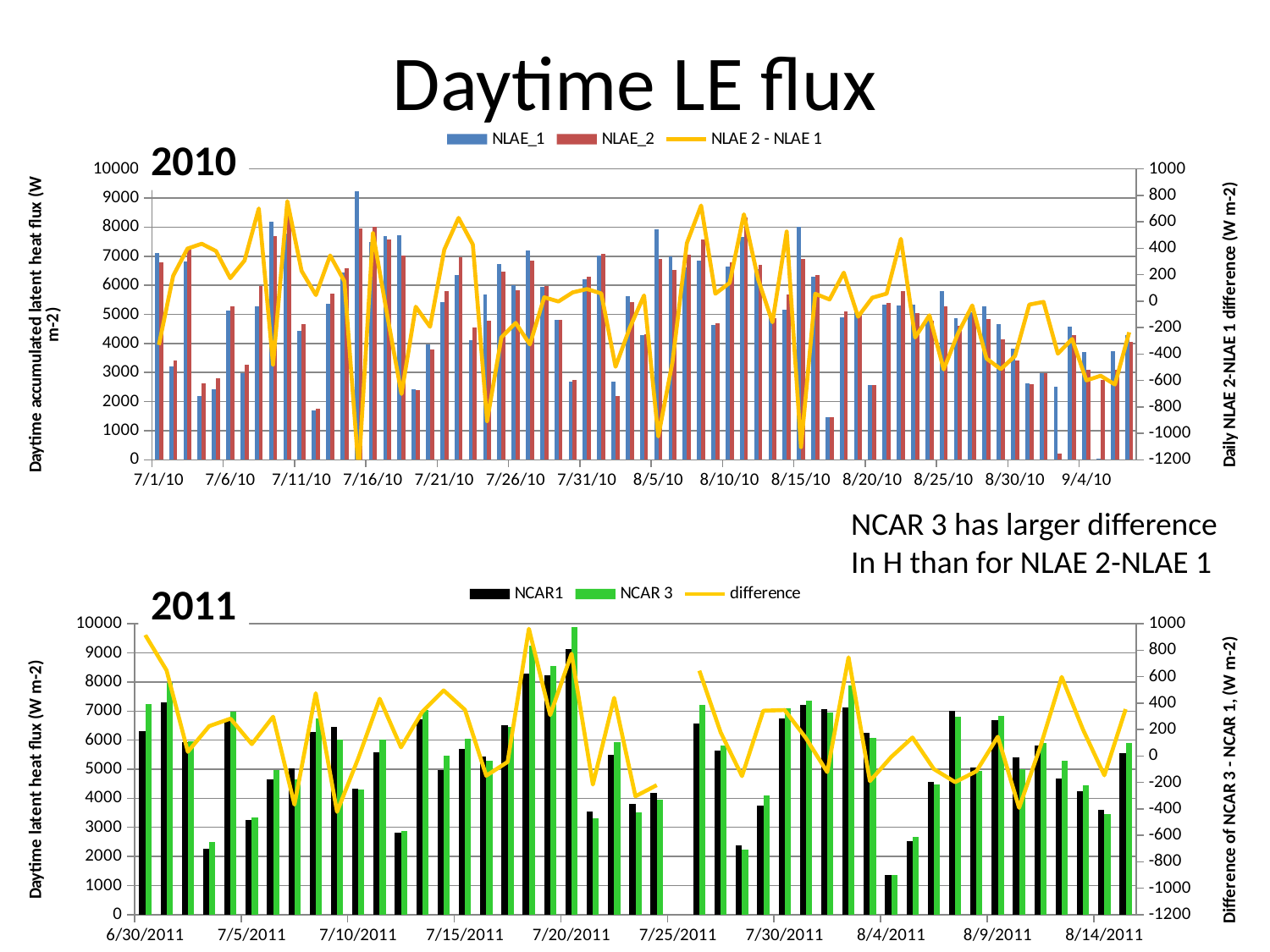

# Daytime LE flux

### Chart

| Category |  |  |  |
|---|---|---|---|
| 40360.0 | 7113.6 | 6782.299999999998 | -331.300000000002 |
| 40361.0 | 3222.7 | 3414.900000000001 | 192.2000000000002 |
| 40362.0 | 6816.8 | 7214.200000000001 | 397.3999999999987 |
| 40363.0 | 2194.1 | 2628.5 | 434.4000000000001 |
| 40364.0 | 2433.699999999999 | 2812.6 | 378.900000000001 |
| 40365.0 | 5116.6 | 5290.5 | 173.9000000000015 |
| 40366.0 | 2966.8 | 3274.5 | 307.7000000000003 |
| 40367.0 | 5274.700000000001 | 5976.0 | 701.3000000000002 |
| 40368.0 | 8182.6 | 7701.6 | -481.0 |
| 40369.0 | 7788.900000000001 | 8544.800000000001 | 755.8999999999994 |
| 40370.0 | 4441.800000000001 | 4670.200000000002 | 228.4000000000006 |
| 40371.0 | 1705.1 | 1751.1 | 46.0 |
| 40372.0 | 5356.900000000001 | 5702.6 | 345.699999999998 |
| 40373.0 | 6444.9 | 6595.100000000001 | 150.1999999999998 |
| 40374.0 | 9234.300000000001 | 7949.800000000002 | -1284.500000000001 |
| 40375.0 | 7486.100000000001 | 8000.299999999998 | 514.199999999999 |
| 40376.0 | 7686.3 | 7580.8 | -105.4999999999991 |
| 40377.0 | 7718.500000000001 | 7015.8 | -702.7000000000007 |
| 40378.0 | 2437.3 | 2395.3 | -42.0 |
| 40379.0 | 3979.599999999999 | 3785.4 | -194.1999999999994 |
| 40380.0 | 5408.7 | 5798.7 | 390.0 |
| 40381.0 | 6348.6 | 6978.600000000001 | 629.9999999999991 |
| 40382.0 | 4109.8 | 4538.400000000001 | 428.5999999999992 |
| 40383.0 | 5675.700000000001 | 4767.900000000001 | -907.7999999999994 |
| 40384.0 | 6733.3 | 6458.9 | -274.4000000000005 |
| 40385.0 | 5994.5 | 5829.8 | -164.6999999999998 |
| 40386.0 | 7187.200000000001 | 6859.400000000001 | -327.7999999999982 |
| 40387.0 | 5946.200000000001 | 5975.5 | 29.29999999999836 |
| 40388.0 | 4808.3 | 4805.8 | -2.5 |
| 40389.0 | 2691.0 | 2757.5 | 66.50000000000091 |
| 40390.0 | 6201.4 | 6293.100000000001 | 91.69999999999983 |
| 40391.0 | 7025.8 | 7084.400000000001 | 58.60000000000036 |
| 40392.0 | 2689.4 | 2192.9 | -496.4999999999989 |
| 40393.0 | 5634.0 | 5431.8 | -202.1999999999989 |
| 40394.0 | 4280.500000000001 | 4324.2 | 43.69999999999892 |
| 40395.0 | 7939.1 | 6915.0 | -1024.1 |
| 40396.0 | 6981.5 | 6523.600000000001 | -457.9000000000005 |
| 40397.0 | 6614.600000000001 | 7053.200000000001 | 438.6000000000014 |
| 40398.0 | 6840.3 | 7564.000000000002 | 723.7000000000016 |
| 40399.0 | 4636.400000000001 | 4692.400000000001 | 56.0 |
| 40400.0 | 6647.9 | 6786.6 | 138.7000000000007 |
| 40401.0 | 7662.9 | 8320.0 | 657.1000000000006 |
| 40402.0 | 6548.3 | 6712.200000000001 | 163.8999999999987 |
| 40403.0 | 5035.700000000001 | 4876.0 | -159.7000000000016 |
| 40404.0 | 5164.6 | 5691.400000000001 | 526.8000000000002 |
| 40405.0 | 8005.600000000001 | 6901.0 | -1104.600000000001 |
| 40406.0 | 6301.6 | 6357.900000000001 | 56.30000000000017 |
| 40407.0 | 1463.0 | 1475.5 | 12.5 |
| 40408.0 | 4893.1 | 5108.8 | 215.6999999999989 |
| 40409.0 | 5097.100000000001 | 4979.3 | -117.7999999999993 |
| 40410.0 | 2555.3 | 2581.4 | 26.09999999999991 |
| 40411.0 | 5337.000000000001 | 5393.9 | 56.89999999999874 |
| 40412.0 | 5320.2 | 5792.0 | 471.8000000000002 |
| 40413.0 | 5331.100000000001 | 5055.900000000001 | -275.199999999999 |
| 40414.0 | 4892.900000000001 | 4785.7 | -107.1999999999998 |
| 40415.0 | 5798.100000000001 | 5281.100000000001 | -517.0 |
| 40416.0 | 4861.000000000001 | 4615.8 | -245.2000000000007 |
| 40417.0 | 5073.1 | 5040.900000000001 | -32.19999999999983 |
| 40418.0 | 5261.500000000001 | 4826.8 | -434.7000000000007 |
| 40419.0 | 4669.700000000001 | 4155.100000000001 | -514.6000000000015 |
| 40420.0 | 3816.900000000001 | 3401.700000000001 | -415.1999999999996 |
| 40421.0 | 2625.099999999999 | 2599.169999999999 | -25.93000000000029 |
| 40422.0 | 2973.2 | 2967.7 | -5.499999999999546 |
| 40423.0 | 2507.6 | 211.0 | -397.6000000000008 |
| 40424.0 | 4582.300000000001 | 4295.800000000001 | -286.5 |
| 40425.0 | 3693.400000000001 | 3093.6 | -599.8000000000002 |
| 40426.0 | 33.0 | 2735.3 | -564.6999999999996 |
| 40427.0 | 3727.5 | 3096.6 | -630.8999999999994 |
| 40428.0 | 4283.0 | 4047.1 | -235.8999999999987 |
2010
NCAR 3 has larger difference
In H than for NLAE 2-NLAE 1

### Chart

| Category |  |  |  |
|---|---|---|---|
| 40724.0 | 6321.200000000001 | 7237.200000000001 | 916.0000000000018 |
| 40725.0 | 7308.800000000001 | 7957.4 | 648.5999999999984 |
| 40726.0 | 5932.900000000001 | 5965.100000000001 | 32.19999999999892 |
| 40727.0 | 2268.5 | 2494.9 | 226.4000000000001 |
| 40728.0 | 6690.400000000001 | 6973.200000000001 | 282.7999999999982 |
| 40729.0 | 3252.9 | 3343.2 | 90.30000000000018 |
| 40730.0 | 4663.900000000001 | 4961.2 | 297.3000000000002 |
| 40731.0 | 5029.200000000001 | 4661.3 | -367.9000000000015 |
| 40732.0 | 6276.9 | 6751.900000000001 | 475.000000000001 |
| 40733.0 | 6453.4 | 6030.900000000001 | -422.4999999999989 |
| 40734.0 | 4324.100000000001 | 4310.100000000001 | -14.0 |
| 40735.0 | 5591.8 | 6025.4 | 433.6000000000004 |
| 40736.0 | 2815.0 | 2880.8 | 65.7999999999993 |
| 40737.0 | 6710.0 | 7045.4 | 335.3999999999996 |
| 40738.0 | 4959.0 | 5455.6 | 496.6000000000014 |
| 40739.0 | 5705.200000000001 | 6055.0 | 349.8000000000002 |
| 40740.0 | 5439.800000000001 | 5290.5 | -149.3000000000011 |
| 40741.0 | 6499.700000000001 | 6454.400000000001 | -45.29999999999836 |
| 40742.0 | 8282.800000000001 | 9245.499999999978 | 962.6999999999975 |
| 40743.0 | 8241.300000000001 | 8551.4 | 310.0999999999985 |
| 40744.0 | 9119.999999999978 | 9894.199999999983 | 774.2000000000007 |
| 40745.0 | 3541.199999999999 | 3324.6 | -216.599999999999 |
| 40746.0 | 5498.000000000001 | 5938.1 | 440.0999999999992 |
| 40747.0 | 3808.0 | 3502.9 | -305.0999999999996 |
| 40748.0 | 4186.6 | 3966.1 | -220.5000000000005 |
| 40749.0 | None | None | None |
| 40750.0 | 6559.9 | 7205.8 | 645.9000000000004 |
| 40751.0 | 5631.3 | 5809.7 | 178.4000000000006 |
| 40752.0 | 2379.3 | 2227.0 | -152.2999999999997 |
| 40753.0 | 3748.5 | 4091.4 | 342.8999999999991 |
| 40754.0 | 6746.600000000001 | 7094.700000000001 | 348.0999999999976 |
| 40755.0 | 7222.0 | 7357.000000000001 | 135.0000000000018 |
| 40756.0 | 7076.6 | 6954.700000000001 | -121.8999999999997 |
| 40757.0 | 7133.5 | 7880.100000000001 | 746.6000000000006 |
| 40758.0 | 6265.400000000001 | 6075.4 | -190.0000000000018 |
| 40759.0 | 1371.4 | 1364.0 | -7.400000000000547 |
| 40760.0 | 2528.2 | 2668.099999999999 | 139.8999999999992 |
| 40761.0 | 4563.1 | 4464.100000000001 | -98.9999999999991 |
| 40762.0 | 7015.800000000001 | 6817.9 | -197.9000000000033 |
| 40763.0 | 5069.000000000001 | 4954.000000000001 | -115.0 |
| 40764.0 | 6693.8 | 6840.1 | 146.3000000000011 |
| 40765.0 | 5396.400000000001 | 5004.700000000001 | -391.6999999999996 |
| 40766.0 | 5826.200000000001 | 5898.3 | 72.10000000000116 |
| 40767.0 | 4690.3 | 5288.5 | 598.1999999999998 |
| 40768.0 | 4241.900000000001 | 4441.3 | 199.4000000000015 |
| 40769.0 | 3605.8 | 3459.5 | -146.2999999999997 |
| 40770.0 | 5542.6 | 5897.6 | 355.0 |
2011